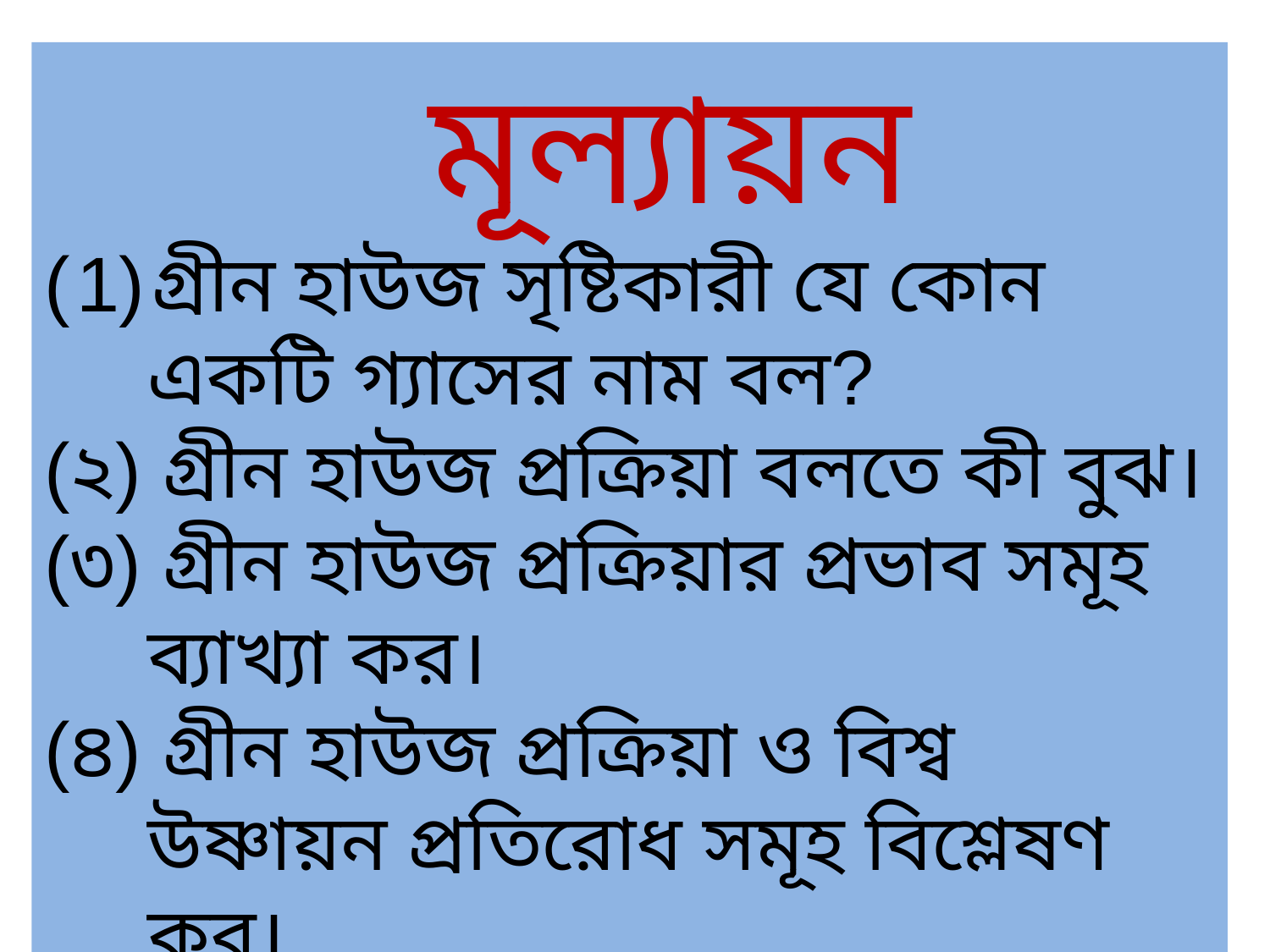

মূল্যায়ন
গ্রীন হাউজ সৃষ্টিকারী যে কোন একটি গ্যাসের নাম বল?
(২) গ্রীন হাউজ প্রক্রিয়া বলতে কী বুঝ।
(৩) গ্রীন হাউজ প্রক্রিয়ার প্রভাব সমূহ ব্যাখ্যা কর।
(৪) গ্রীন হাউজ প্রক্রিয়া ও বিশ্ব উষ্ণায়ন প্রতিরোধ সমূহ বিশ্লেষণ কর।